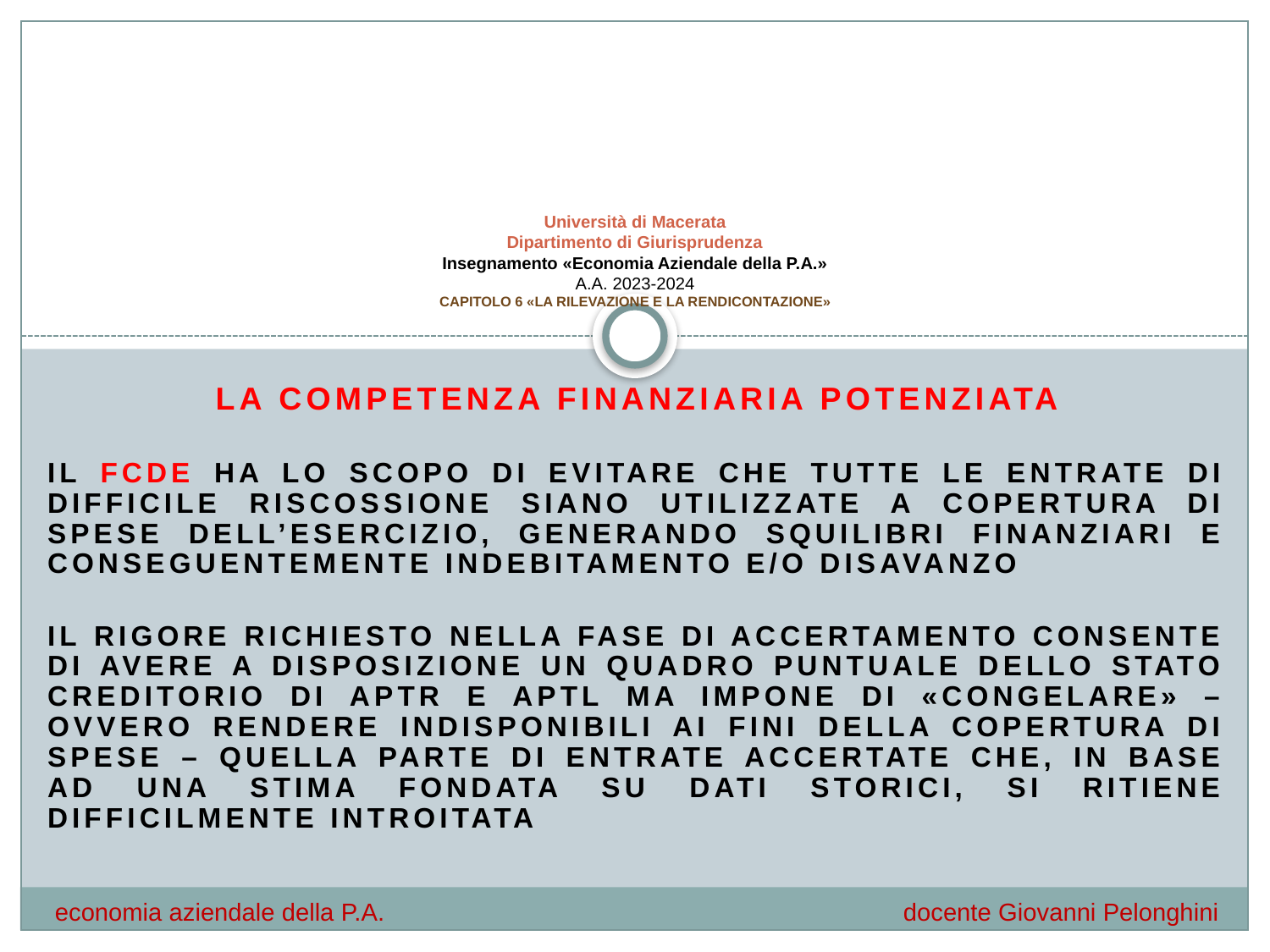

# Università di Macerata Dipartimento di Giurisprudenza Insegnamento «Economia Aziendale della P.A.» A.A. 2023-2024 CAPITOLO 6 «LA RILEVAZIONE E LA RENDICONTAZIONE»
La competenza finanziaria potenziata

IL FCDE HA LO SCOPO DI EVITARE CHE TUTTE LE ENTRATE DI DIFFICILE RISCOSSIONE SIANO UTILIZZATE A COPERTURA DI SPESE DELL’ESERCIZIO, GENERANDO SQUILIBRI FINANZIARI E CONSEGUENTEMENTE INDEBITAMENTO E/O DISAVANZO

IL RIGORE RICHIESTO NELLA FASE DI ACCERTAMENTO CONSENTE DI AVERE A DISPOSIZIONE UN QUADRO PUNTUALE DELLO STATO CREDITORIO DI APTR E APTL MA IMPONE DI «CONGELARE» – OVVERO RENDERE INDISPONIBILI AI FINI DELLA COPERTURA DI SPESE – QUELLA PARTE DI ENTRATE ACCERTATE CHE, IN BASE AD UNA STIMA FONDATA SU DATI STORICI, SI RITIENE DIFFICILMENTE INTROITATA

economia aziendale della P.A.				                 docente Giovanni Pelonghini